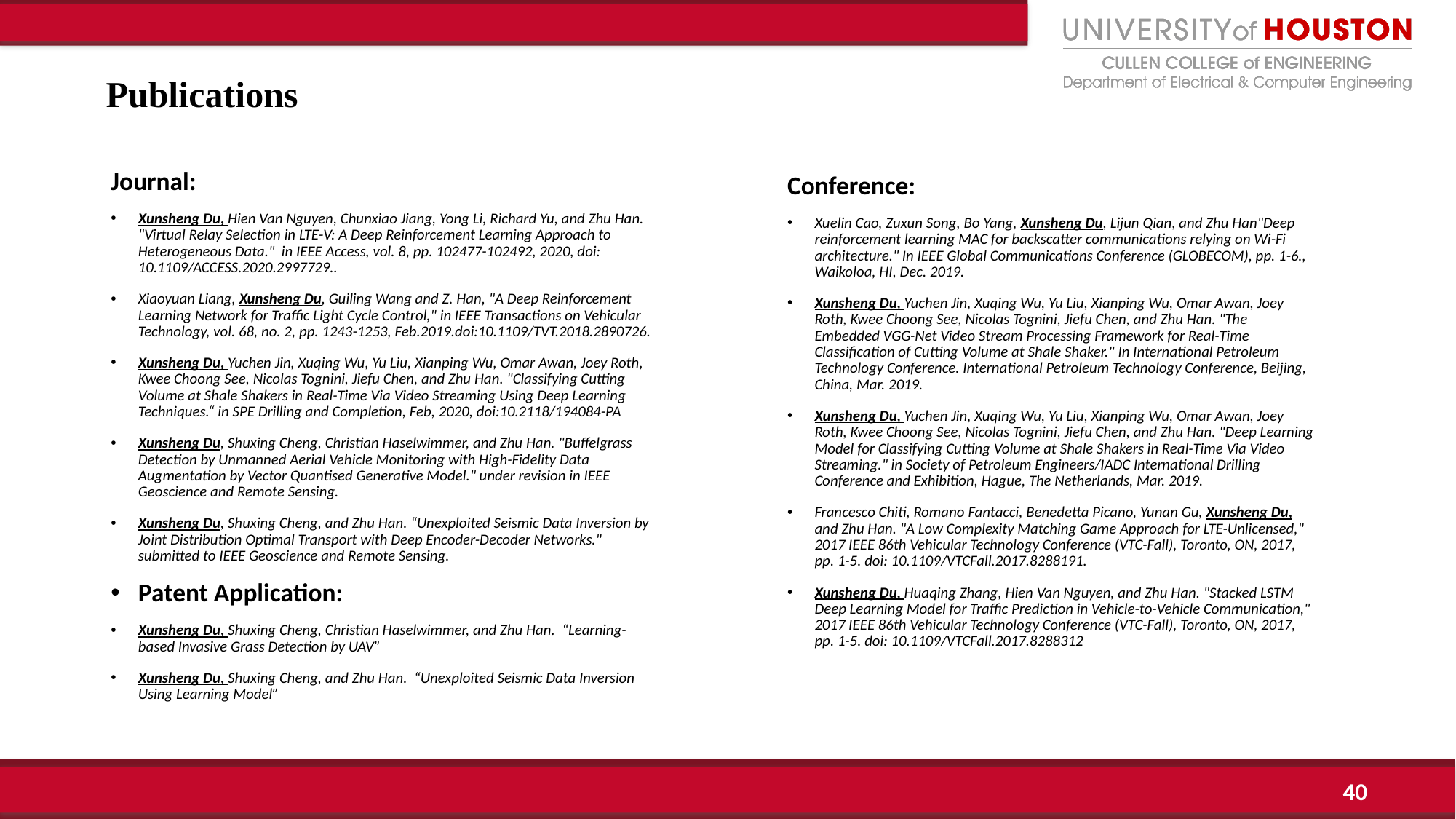

Publications
Journal:
Xunsheng Du, Hien Van Nguyen, Chunxiao Jiang, Yong Li, Richard Yu, and Zhu Han. "Virtual Relay Selection in LTE-V: A Deep Reinforcement Learning Approach to Heterogeneous Data."  in IEEE Access, vol. 8, pp. 102477-102492, 2020, doi: 10.1109/ACCESS.2020.2997729..
Xiaoyuan Liang, Xunsheng Du, Guiling Wang and Z. Han, "A Deep Reinforcement Learning Network for Traffic Light Cycle Control," in IEEE Transactions on Vehicular Technology, vol. 68, no. 2, pp. 1243-1253, Feb.2019.doi:10.1109/TVT.2018.2890726.
Xunsheng Du, Yuchen Jin, Xuqing Wu, Yu Liu, Xianping Wu, Omar Awan, Joey Roth, Kwee Choong See, Nicolas Tognini, Jiefu Chen, and Zhu Han. "Classifying Cutting Volume at Shale Shakers in Real-Time Via Video Streaming Using Deep Learning Techniques.“ in SPE Drilling and Completion, Feb, 2020, doi:10.2118/194084-PA
Xunsheng Du, Shuxing Cheng, Christian Haselwimmer, and Zhu Han. "Buffelgrass Detection by Unmanned Aerial Vehicle Monitoring with High-Fidelity Data Augmentation by Vector Quantised Generative Model." under revision in IEEE Geoscience and Remote Sensing.
Xunsheng Du, Shuxing Cheng, and Zhu Han. “Unexploited Seismic Data Inversion by Joint Distribution Optimal Transport with Deep Encoder-Decoder Networks." submitted to IEEE Geoscience and Remote Sensing.
Patent Application:
Xunsheng Du, Shuxing Cheng, Christian Haselwimmer, and Zhu Han.  “Learning-based Invasive Grass Detection by UAV”
Xunsheng Du, Shuxing Cheng, and Zhu Han.  “Unexploited Seismic Data Inversion Using Learning Model”

Conference:
Xuelin Cao, Zuxun Song, Bo Yang, Xunsheng Du, Lijun Qian, and Zhu Han"Deep reinforcement learning MAC for backscatter communications relying on Wi-Fi architecture." In IEEE Global Communications Conference (GLOBECOM), pp. 1-6., Waikoloa, HI, Dec. 2019.
Xunsheng Du, Yuchen Jin, Xuqing Wu, Yu Liu, Xianping Wu, Omar Awan, Joey Roth, Kwee Choong See, Nicolas Tognini, Jiefu Chen, and Zhu Han. "The Embedded VGG-Net Video Stream Processing Framework for Real-Time Classification of Cutting Volume at Shale Shaker." In International Petroleum Technology Conference. International Petroleum Technology Conference, Beijing, China, Mar. 2019.
Xunsheng Du, Yuchen Jin, Xuqing Wu, Yu Liu, Xianping Wu, Omar Awan, Joey Roth, Kwee Choong See, Nicolas Tognini, Jiefu Chen, and Zhu Han. "Deep Learning Model for Classifying Cutting Volume at Shale Shakers in Real-Time Via Video Streaming." in Society of Petroleum Engineers/IADC International Drilling Conference and Exhibition, Hague, The Netherlands, Mar. 2019.
Francesco Chiti, Romano Fantacci, Benedetta Picano, Yunan Gu, Xunsheng Du, and Zhu Han. "A Low Complexity Matching Game Approach for LTE-Unlicensed," 2017 IEEE 86th Vehicular Technology Conference (VTC-Fall), Toronto, ON, 2017, pp. 1-5. doi: 10.1109/VTCFall.2017.8288191.
Xunsheng Du, Huaqing Zhang, Hien Van Nguyen, and Zhu Han. "Stacked LSTM Deep Learning Model for Traffic Prediction in Vehicle-to-Vehicle Communication," 2017 IEEE 86th Vehicular Technology Conference (VTC-Fall), Toronto, ON, 2017, pp. 1-5. doi: 10.1109/VTCFall.2017.8288312

40